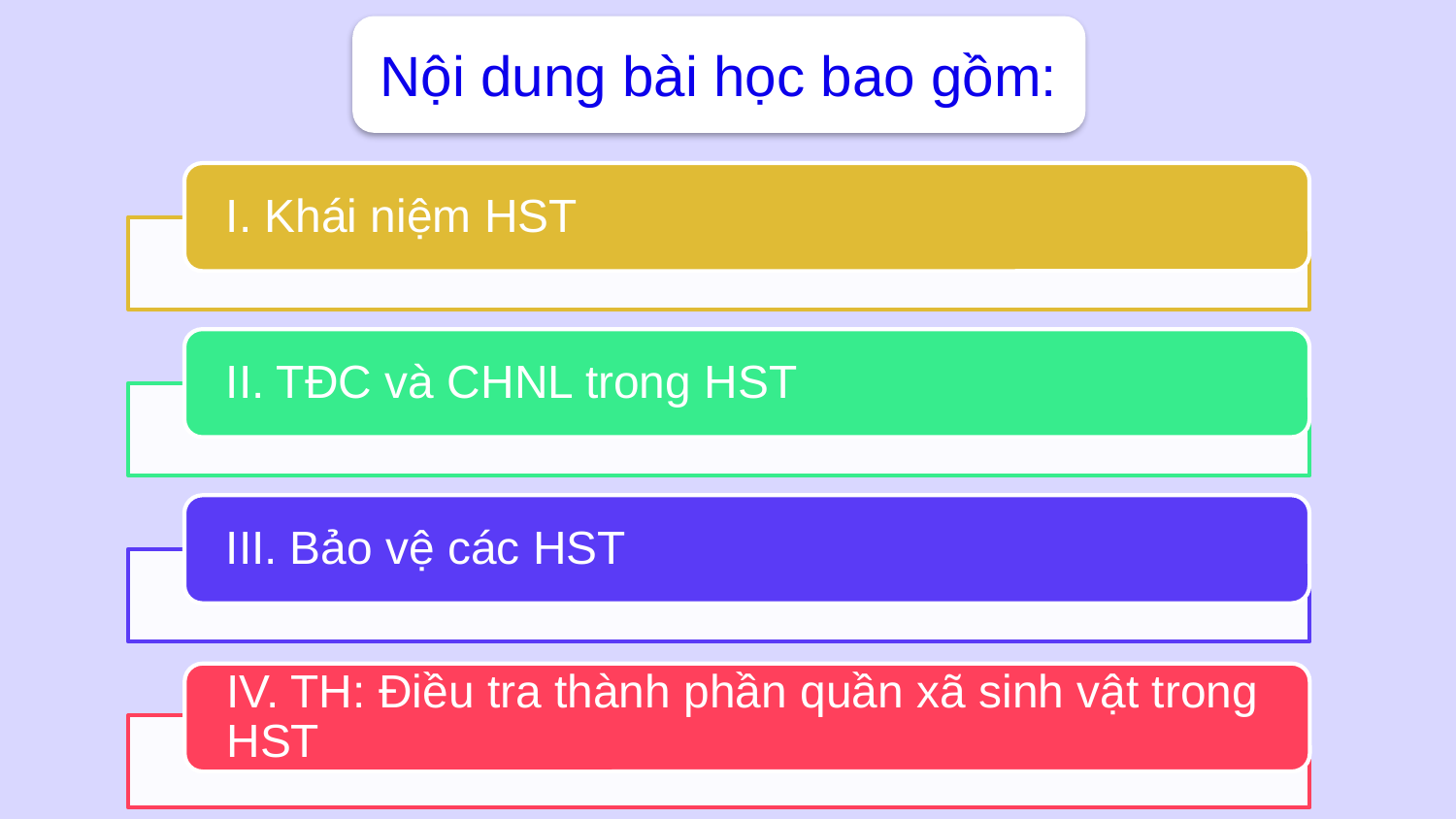

Nội dung bài học bao gồm:
I. Khái niệm HST
II. TĐC và CHNL trong HST
III. Bảo vệ các HST
IV. TH: Điều tra thành phần quần xã sinh vật trong HST